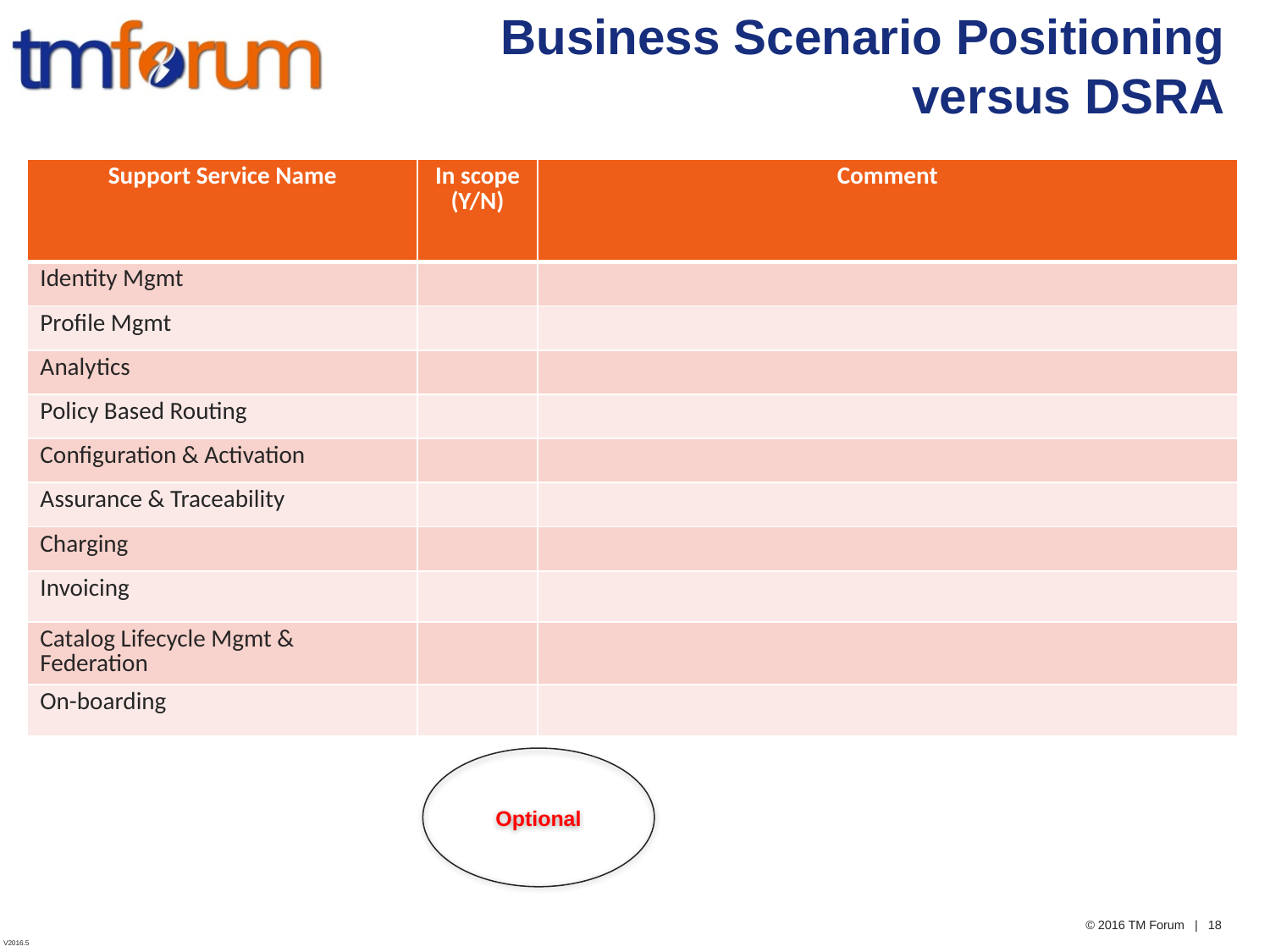

# Business Scenario Positioning versus DSRA
| Support Service Name | In scope (Y/N) | Comment |
| --- | --- | --- |
| Identity Mgmt |  |  |
| Profile Mgmt |  |  |
| Analytics |  |  |
| Policy Based Routing |  |  |
| Configuration & Activation |  |  |
| Assurance & Traceability |  |  |
| Charging |  |  |
| Invoicing |  |  |
| Catalog Lifecycle Mgmt & Federation |  |  |
| On-boarding |  |  |
Optional